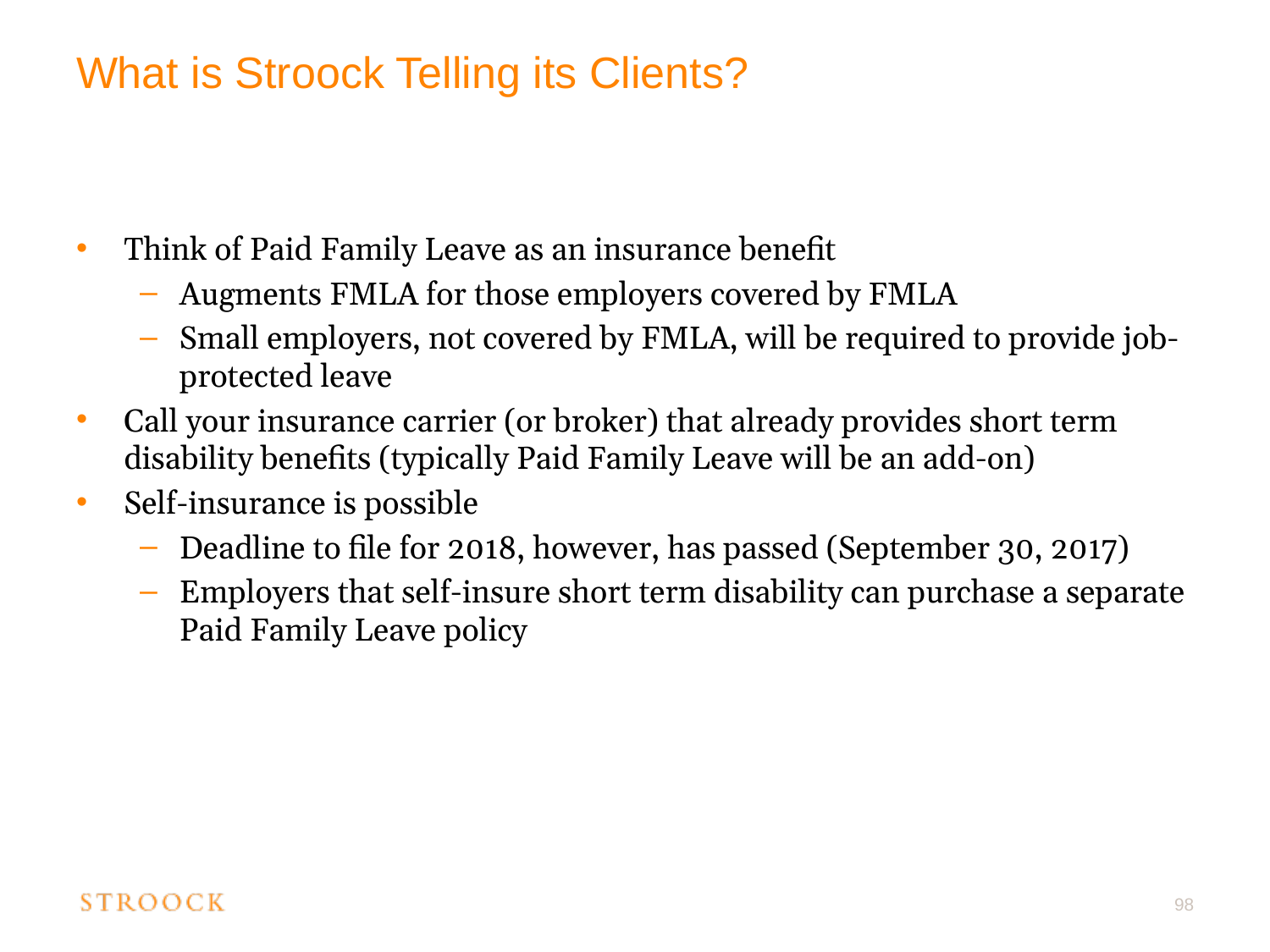

# What is Stroock Telling its Clients?
Think of Paid Family Leave as an insurance benefit
Augments FMLA for those employers covered by FMLA
Small employers, not covered by FMLA, will be required to provide job-protected leave
Call your insurance carrier (or broker) that already provides short term disability benefits (typically Paid Family Leave will be an add-on)
Self-insurance is possible
Deadline to file for 2018, however, has passed (September 30, 2017)
Employers that self-insure short term disability can purchase a separate Paid Family Leave policy

98